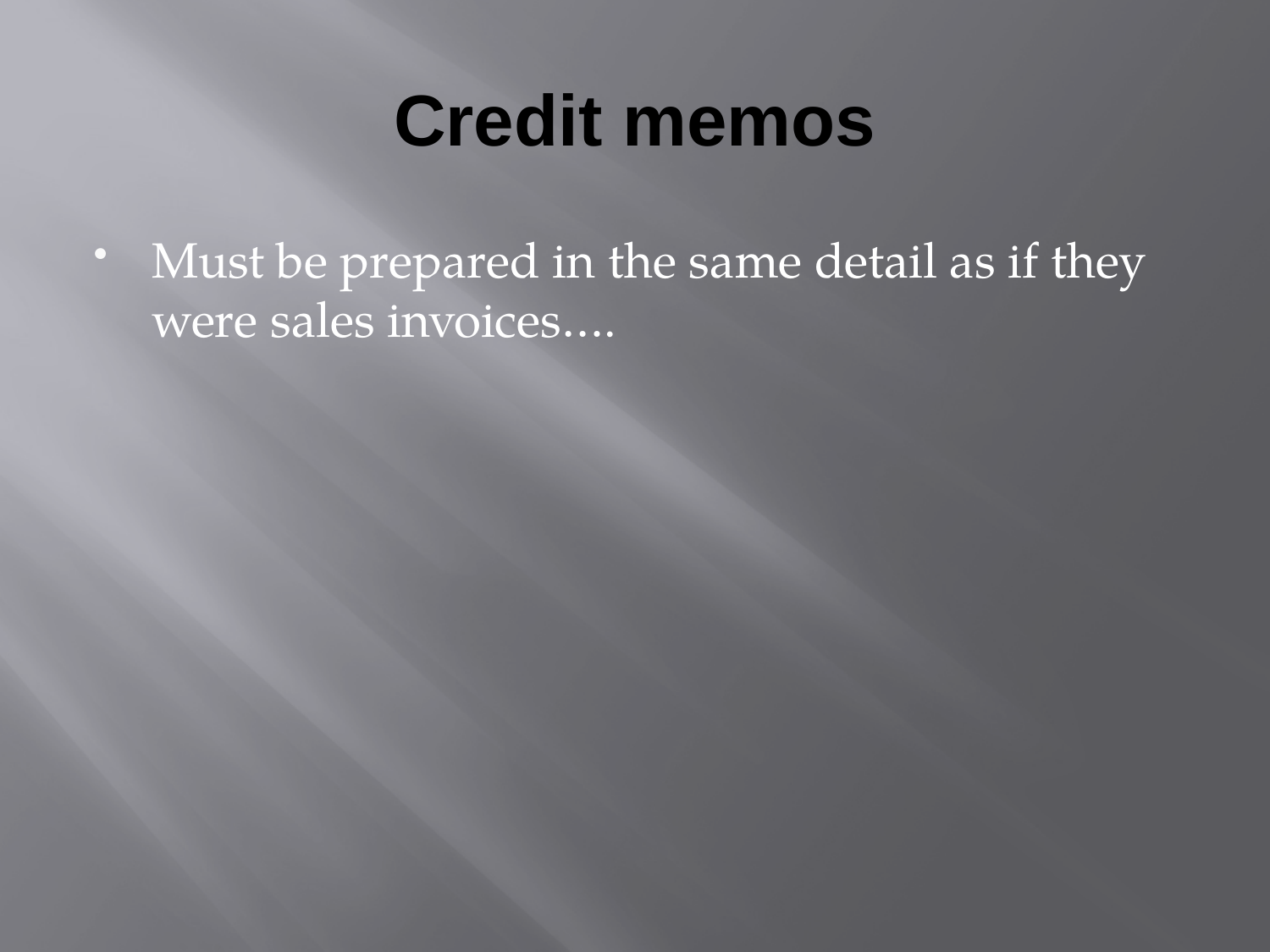

# Credit memos
Must be prepared in the same detail as if they were sales invoices….